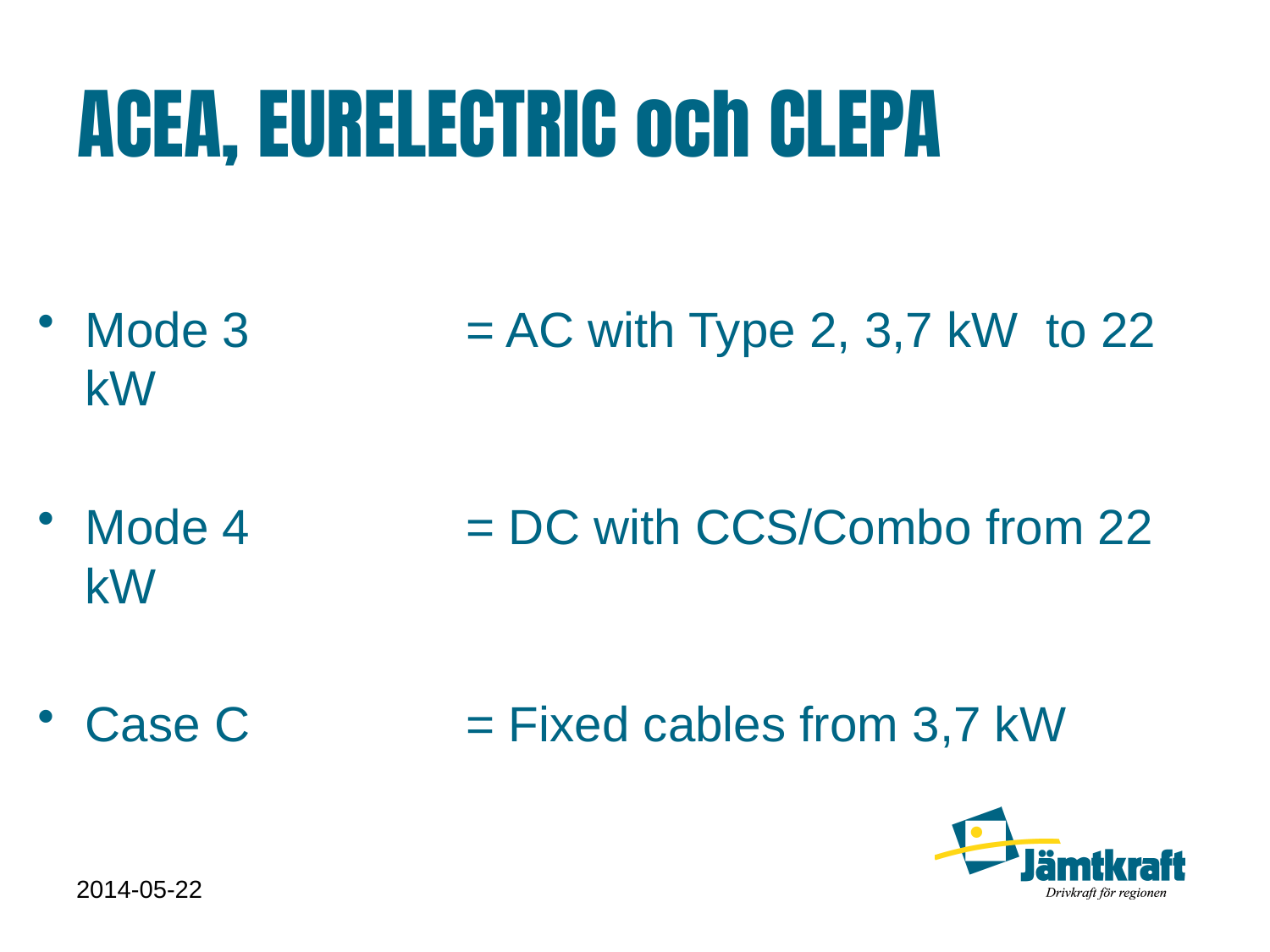

# ACEA, EURELECTRIC och CLEPA

Mode 3		= AC with Type 2, 3,7 kW  to 22 kW

Mode 4		= DC with CCS/Combo from 22 kW

Case C		= Fixed cables from 3,7 kW
2014-05-22